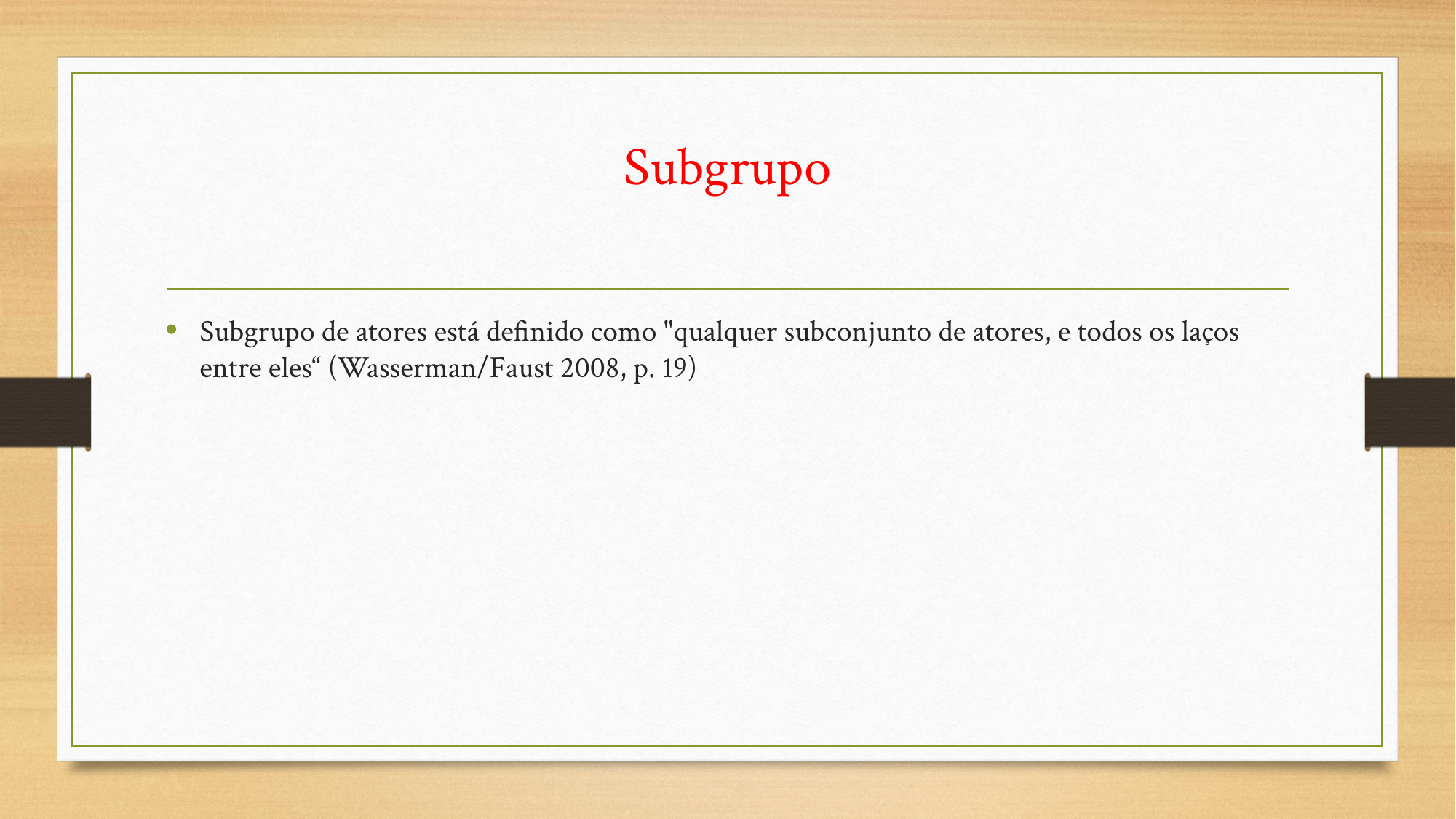

# Subgrupo
Subgrupo de atores está definido como "qualquer subconjunto de atores, e todos os laços entre eles“ (Wasserman/Faust 2008, p. 19)